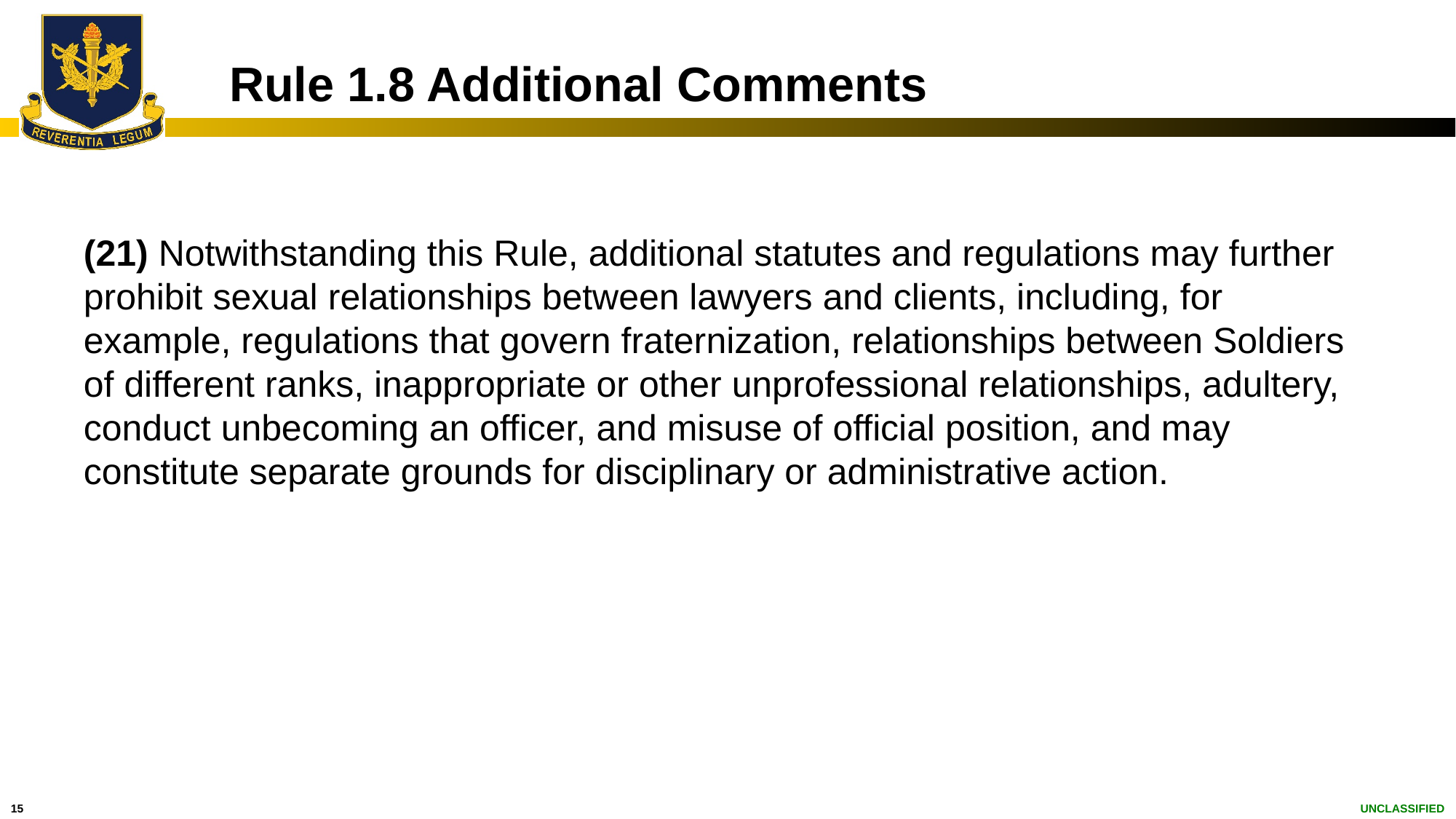

# Rule 1.8 Additional Comments

(21) Notwithstanding this Rule, additional statutes and regulations may further prohibit sexual relationships between lawyers and clients, including, for example, regulations that govern fraternization, relationships between Soldiers of different ranks, inappropriate or other unprofessional relationships, adultery, conduct unbecoming an officer, and misuse of official position, and may constitute separate grounds for disciplinary or administrative action.